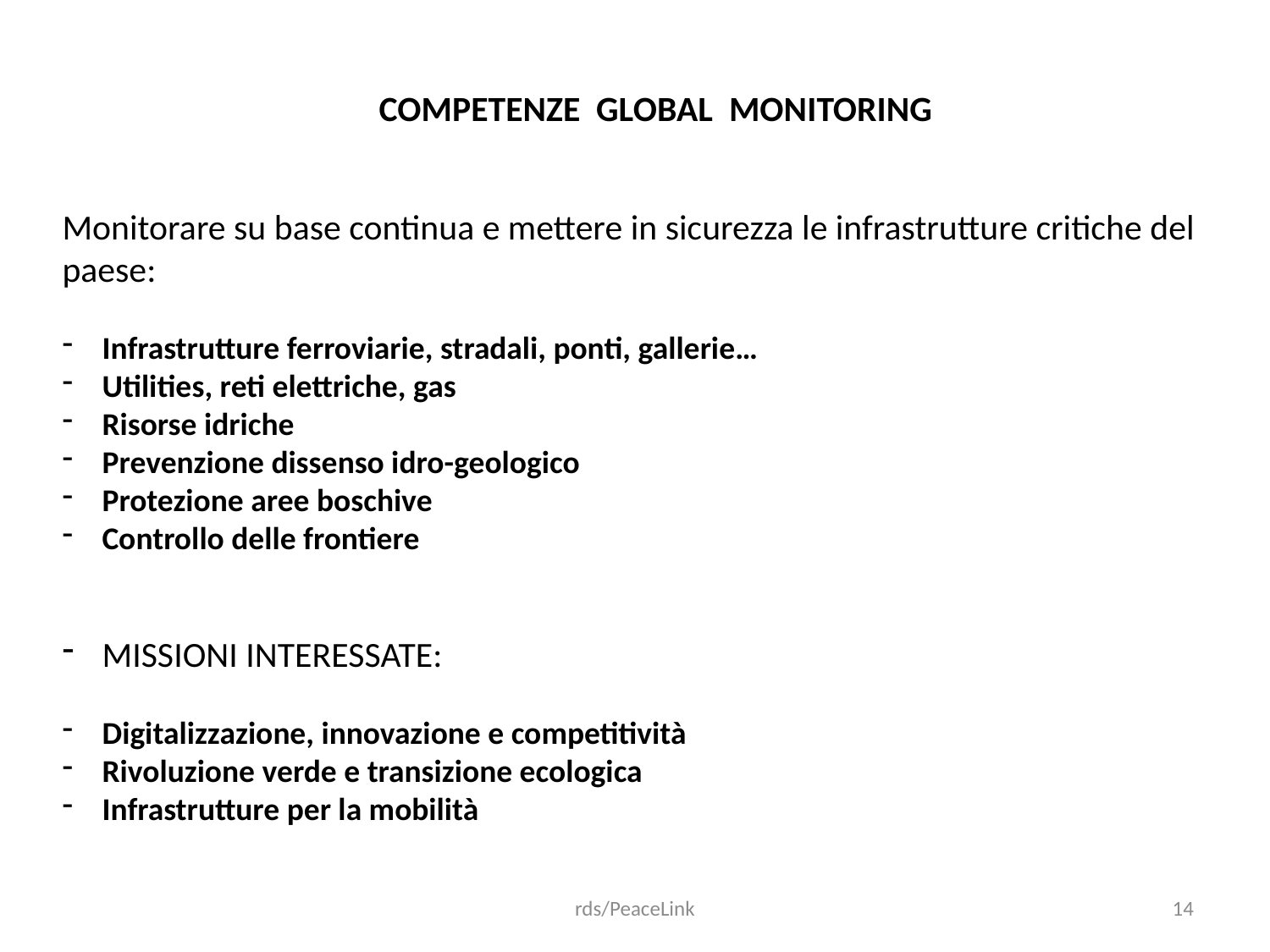

COMPETENZE  GLOBAL  MONITORING

Monitorare su base continua e mettere in sicurezza le infrastrutture critiche del paese:

Infrastrutture ferroviarie, stradali, ponti, gallerie…
Utilities, reti elettriche, gas
Risorse idriche
Prevenzione dissenso idro-geologico
Protezione aree boschive
Controllo delle frontiere

MISSIONI INTERESSATE:

Digitalizzazione, innovazione e competitività
Rivoluzione verde e transizione ecologica
Infrastrutture per la mobilità
rds/PeaceLink
14